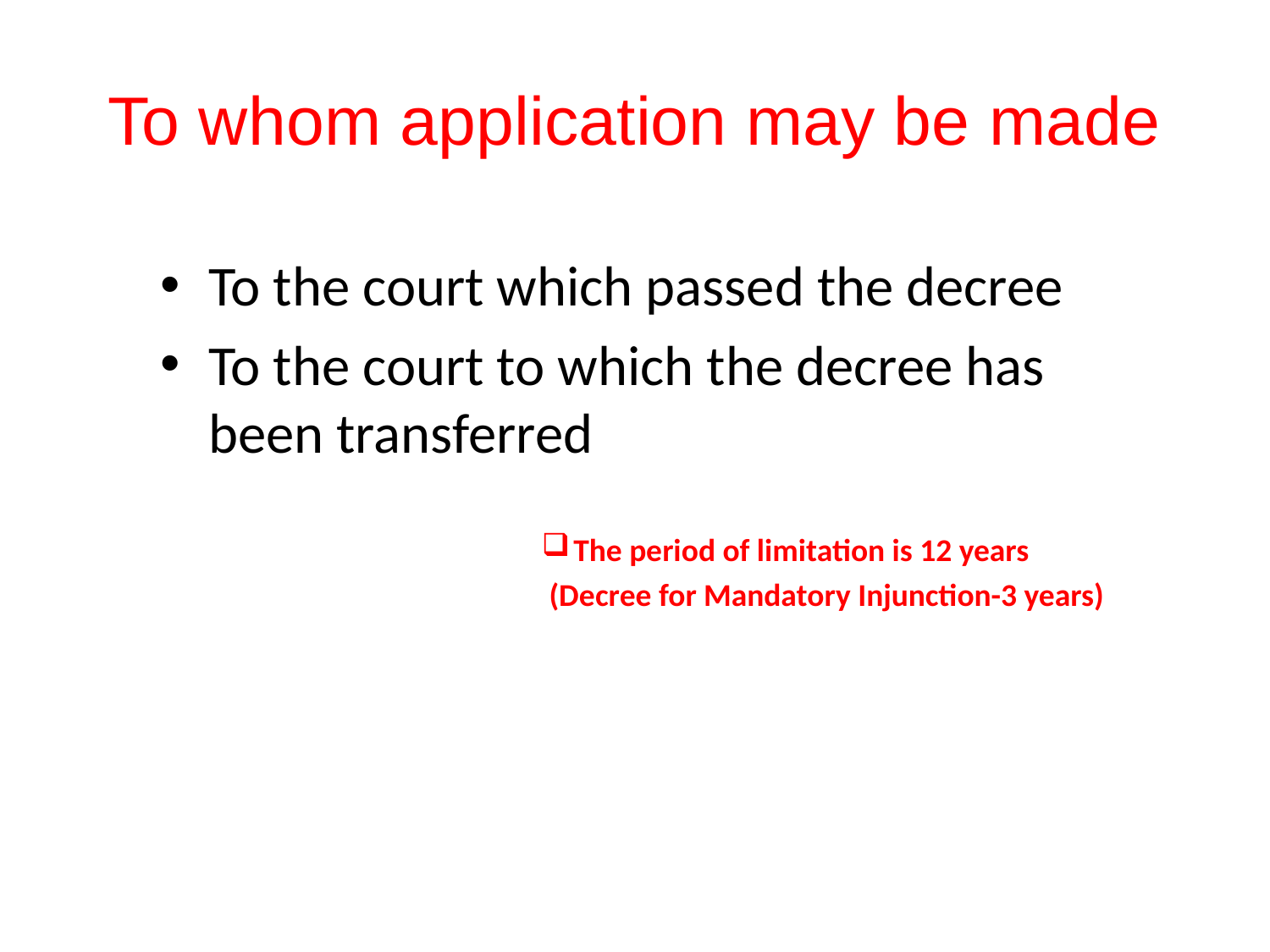

# To whom application may be made
To the court which passed the decree
To the court to which the decree has been transferred

The period of limitation is 12 years
 (Decree for Mandatory Injunction-3 years)